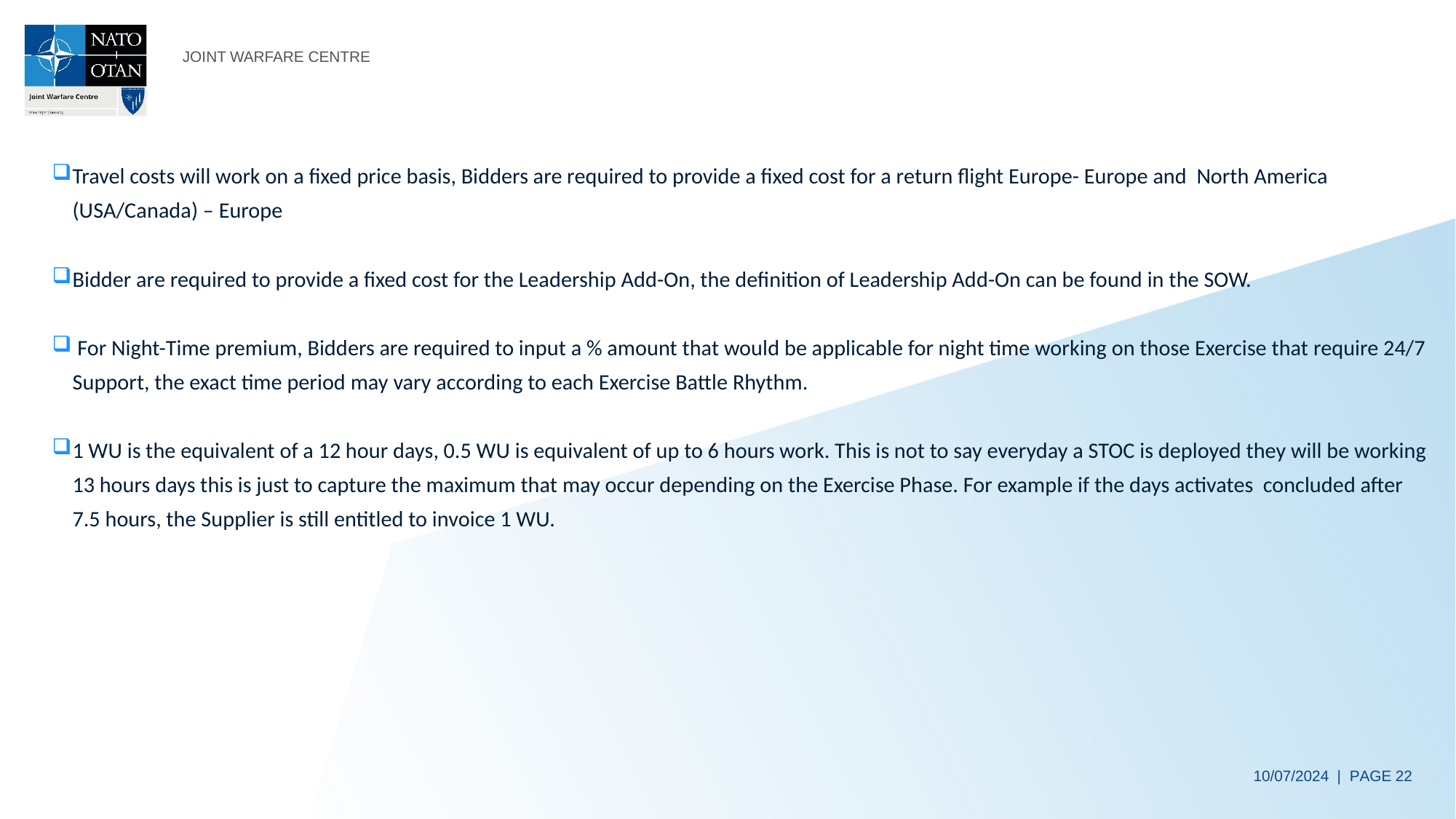

Travel costs will work on a fixed price basis, Bidders are required to provide a fixed cost for a return flight Europe- Europe and  North America (USA/Canada) – Europe

Bidder are required to provide a fixed cost for the Leadership Add-On, the definition of Leadership Add-On can be found in the SOW.

 For Night-Time premium, Bidders are required to input a % amount that would be applicable for night time working on those Exercise that require 24/7 Support, the exact time period may vary according to each Exercise Battle Rhythm.

1 WU is the equivalent of a 12 hour days, 0.5 WU is equivalent of up to 6 hours work. This is not to say everyday a STOC is deployed they will be working 13 hours days this is just to capture the maximum that may occur depending on the Exercise Phase. For example if the days activates  concluded after 7.5 hours, the Supplier is still entitled to invoice 1 WU.

10/07/2024  |  PAGE 22